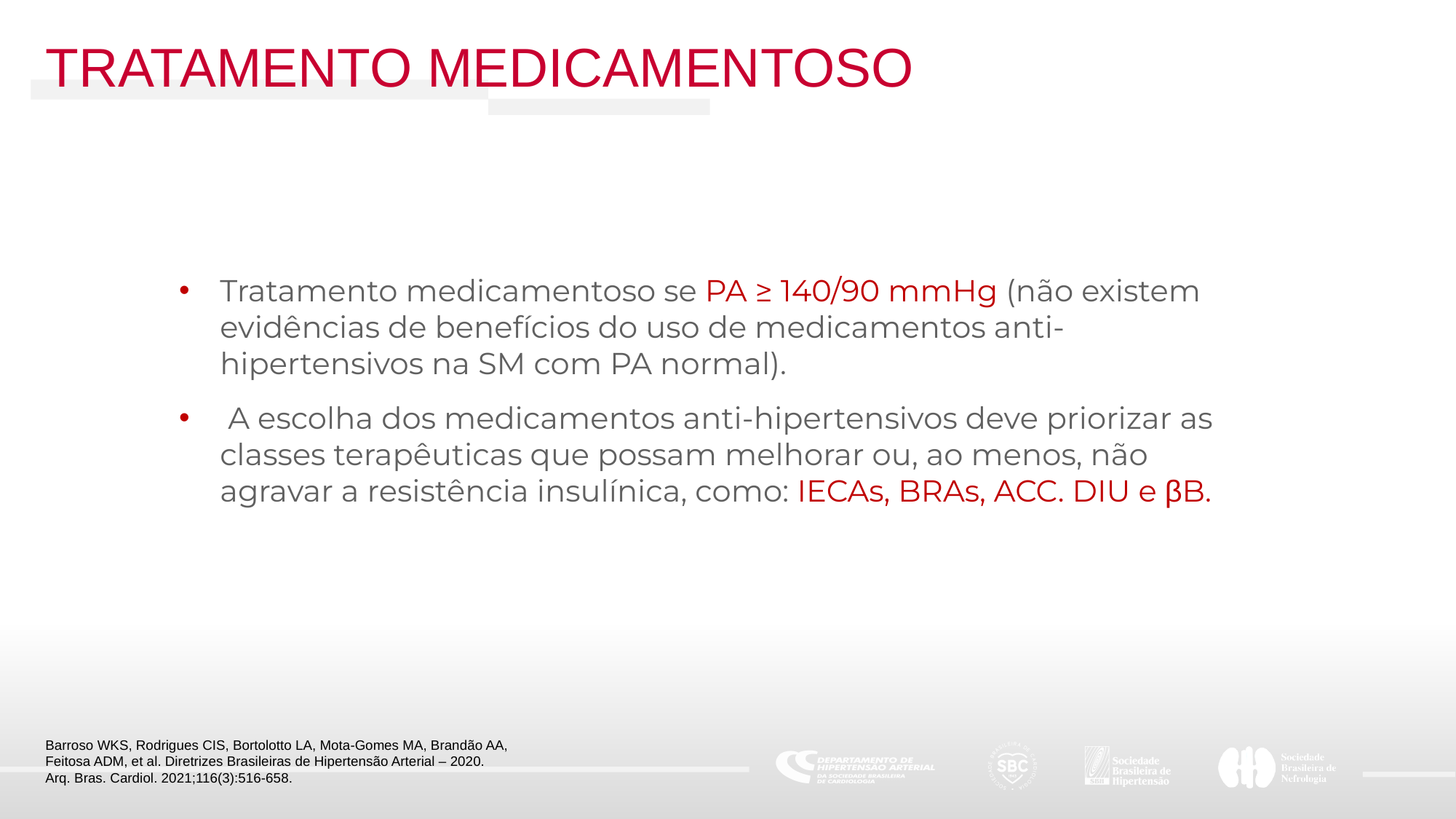

TRATAMENTO MEDICAMENTOSO
Tratamento medicamentoso se PA ≥ 140/90 mmHg (não existem evidências de benefícios do uso de medicamentos anti-hipertensivos na SM com PA normal).
 A escolha dos medicamentos anti-hipertensivos deve priorizar as classes terapêuticas que possam melhorar ou, ao menos, não agravar a resistência insulínica, como: IECAs, BRAs, ACC. DIU e βB.
Barroso WKS, Rodrigues CIS, Bortolotto LA, Mota-Gomes MA, Brandão AA,
Feitosa ADM, et al. Diretrizes Brasileiras de Hipertensão Arterial – 2020.
Arq. Bras. Cardiol. 2021;116(3):516-658.